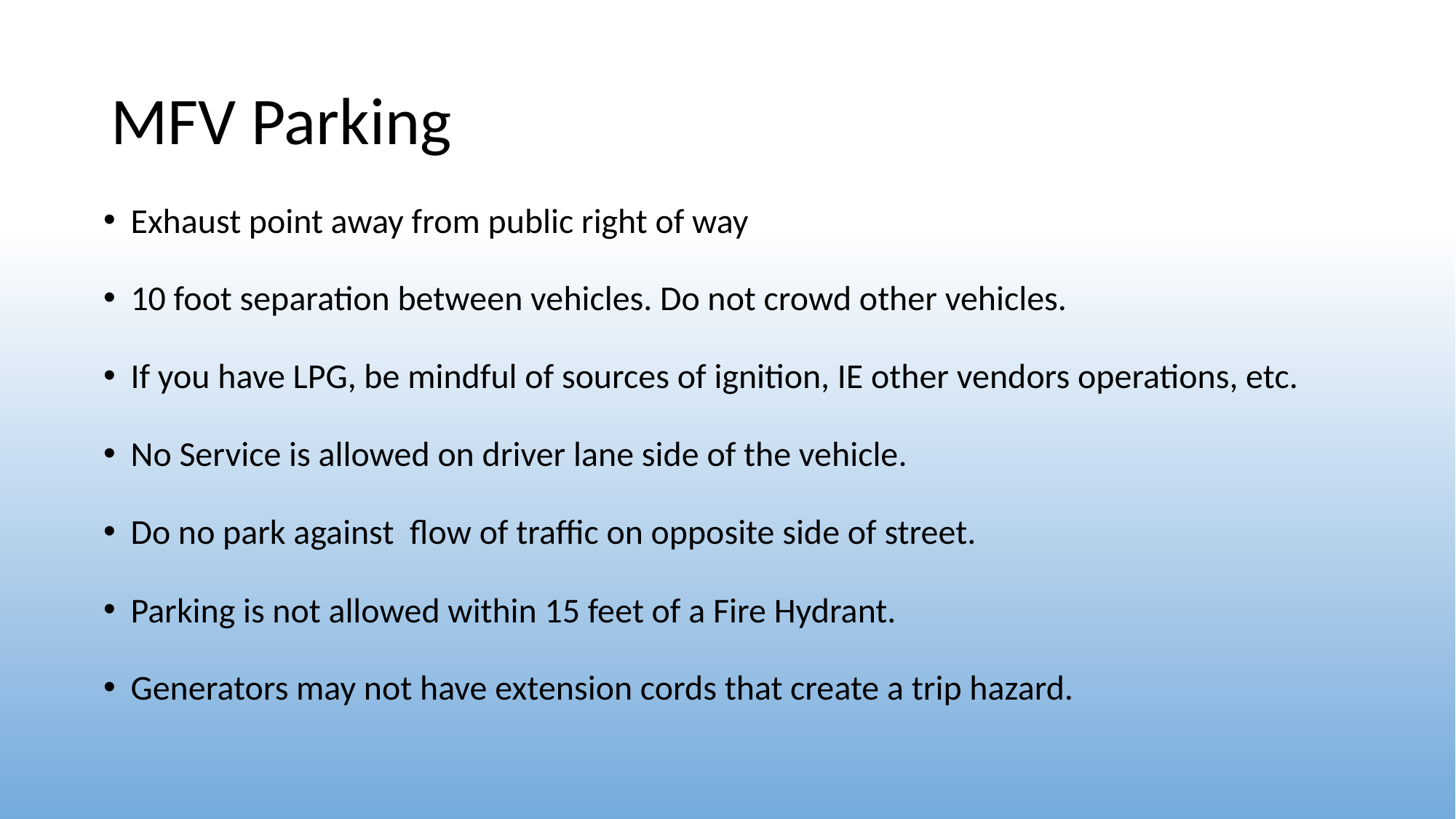

# MFV Parking
Exhaust point away from public right of way
10 foot separation between vehicles. Do not crowd other vehicles.
If you have LPG, be mindful of sources of ignition, IE other vendors operations, etc.
No Service is allowed on driver lane side of the vehicle.
Do no park against  flow of traffic on opposite side of street.
Parking is not allowed within 15 feet of a Fire Hydrant.
Generators may not have extension cords that create a trip hazard.